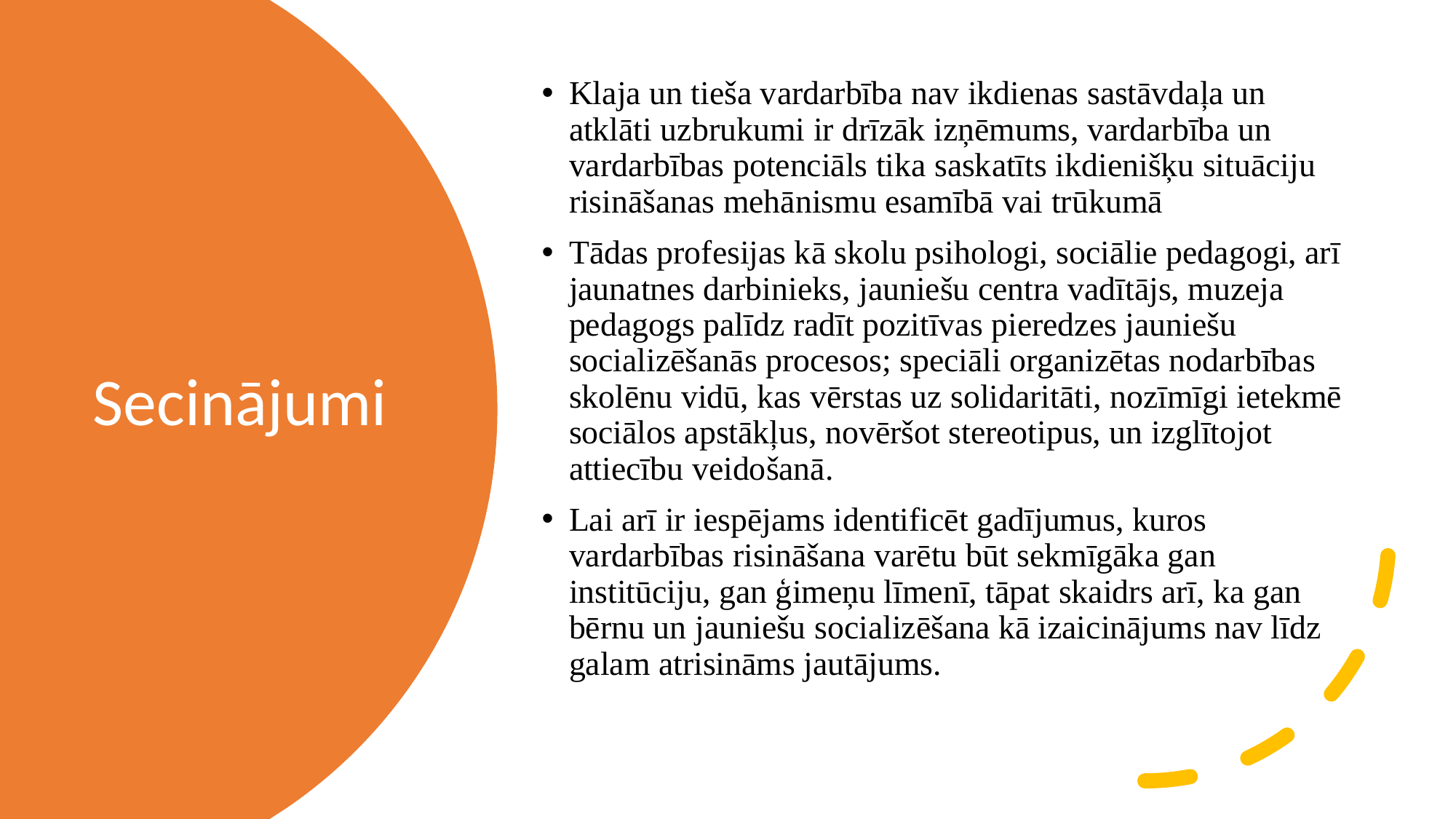

Klaja un tieša vardarbība nav ikdienas sastāvdaļa un atklāti uzbrukumi ir drīzāk izņēmums, vardarbība un vardarbības potenciāls tika saskatīts ikdienišķu situāciju risināšanas mehānismu esamībā vai trūkumā
Tādas profesijas kā skolu psihologi, sociālie pedagogi, arī jaunatnes darbinieks, jauniešu centra vadītājs, muzeja pedagogs palīdz radīt pozitīvas pieredzes jauniešu socializēšanās procesos; speciāli organizētas nodarbības skolēnu vidū, kas vērstas uz solidaritāti, nozīmīgi ietekmē sociālos apstākļus, novēršot stereotipus, un izglītojot attiecību veidošanā.
Lai arī ir iespējams identificēt gadījumus, kuros vardarbības risināšana varētu būt sekmīgāka gan institūciju, gan ģimeņu līmenī, tāpat skaidrs arī, ka gan bērnu un jauniešu socializēšana kā izaicinājums nav līdz galam atrisināms jautājums.

# Secinājumi